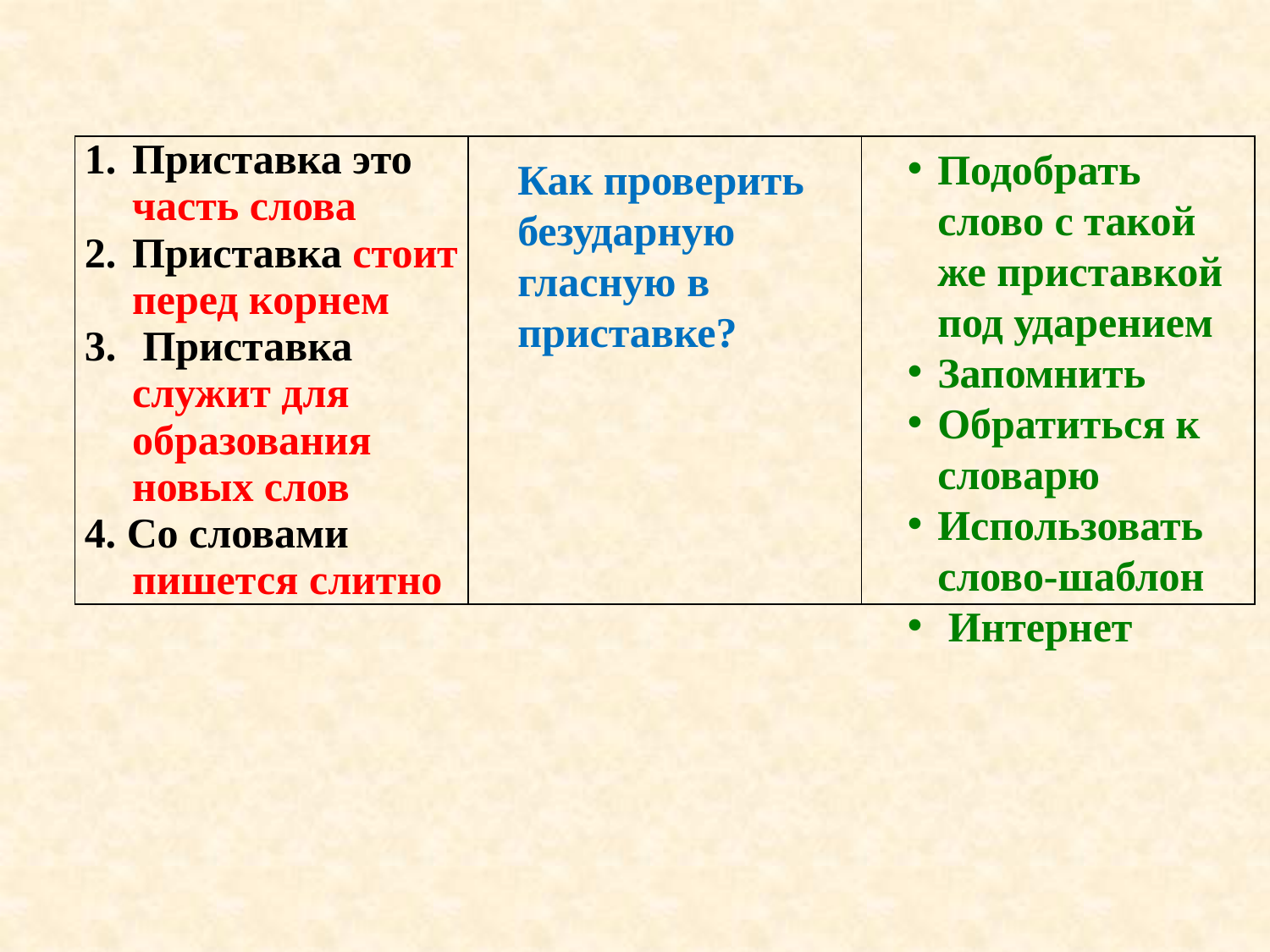

| Приставка это часть слова Приставка стоит перед корнем Приставка служит для образования новых слов 4. Со словами пишется слитно |  |  |
| --- | --- | --- |
Подобрать  слово с такой же приставкой под ударением
Запомнить
Обратиться к словарю
Использовать слово-шаблон
 Интернет
Как проверить безударную гласную в приставке?